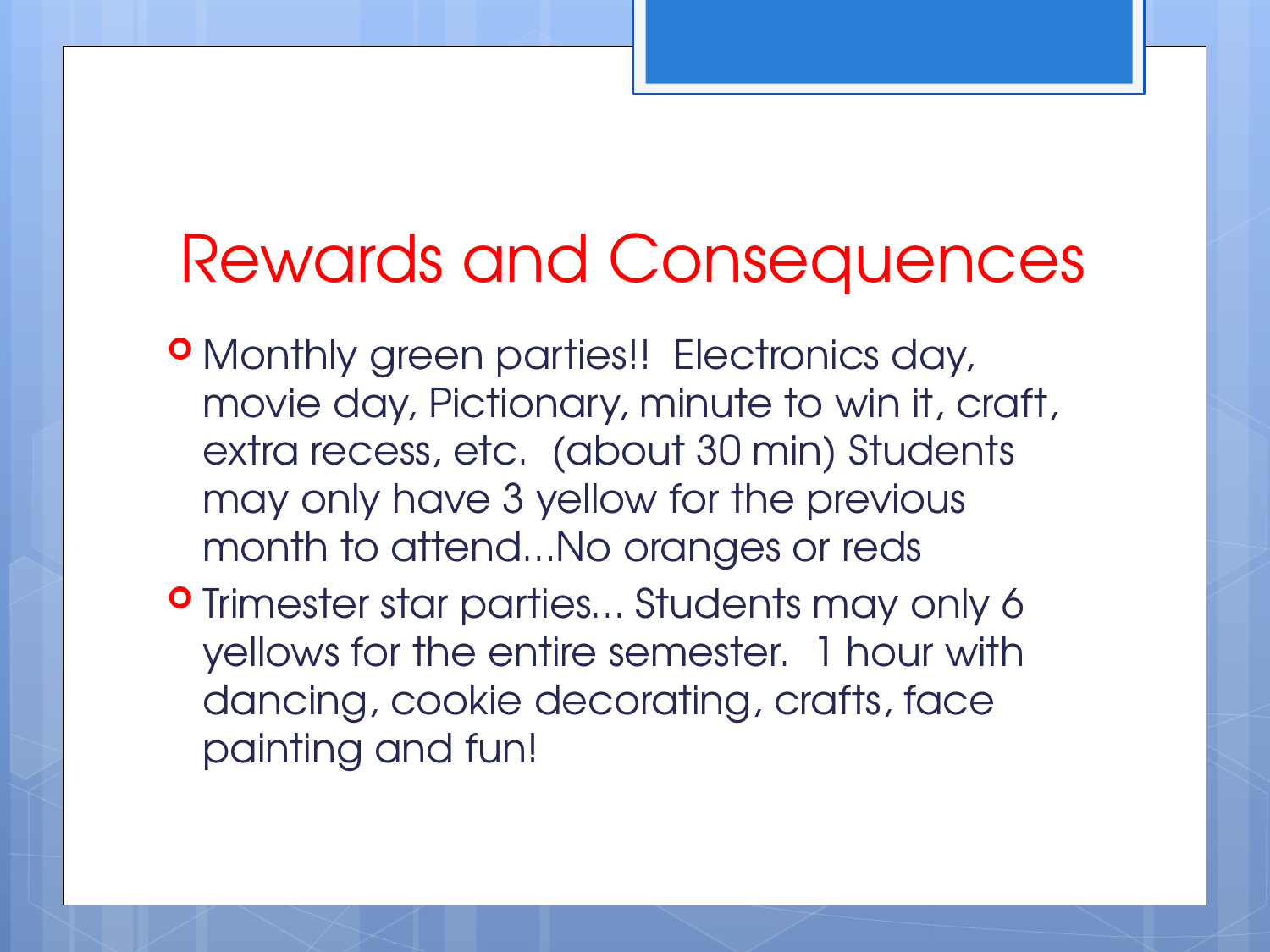

# Rewards and Consequences
Monthly green parties!!  Electronics day, movie day, Pictionary, minute to win it, craft, extra recess, etc.  (about 30 min) Students may only have 3 yellow for the previous month to attend…No oranges or reds
Trimester star parties… Students may only 6 yellows for the entire semester.  1 hour with dancing, cookie decorating, crafts, face painting and fun!